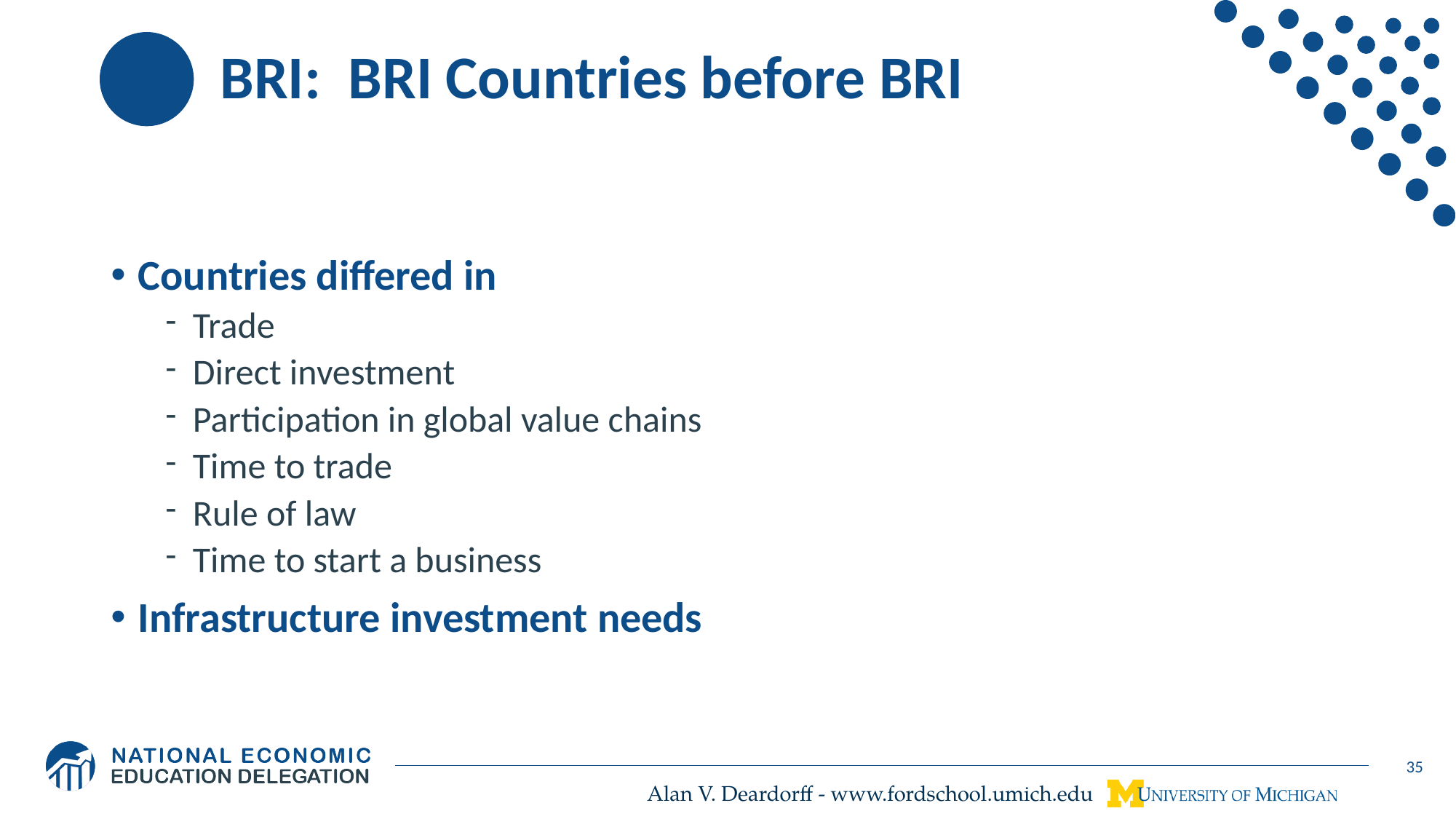

# BRI:  BRI Countries before BRI
Countries differed in
Trade
Direct investment
Participation in global value chains
Time to trade
Rule of law
Time to start a business
Infrastructure investment needs
35